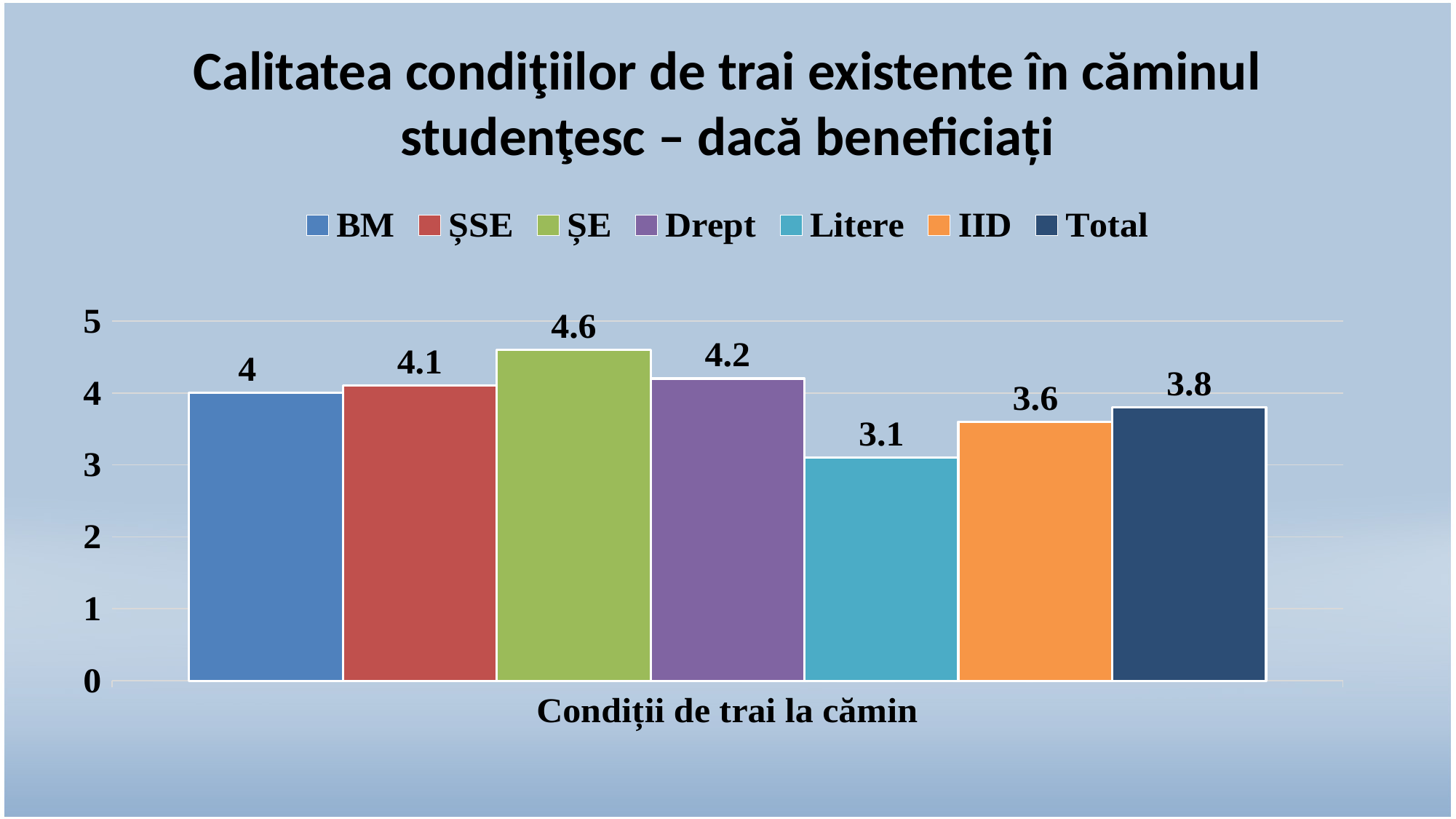

# Calitatea condiţiilor de trai existente în căminul studenţesc – dacă beneficiați

### Chart

| Category | BM | ȘSE | ȘE | Drept | Litere | IID | Total |
|---|---|---|---|---|---|---|---|
| Condiții de trai la cămin | 4.0 | 4.1 | 4.6 | 4.2 | 3.1 | 3.6 | 3.8 |